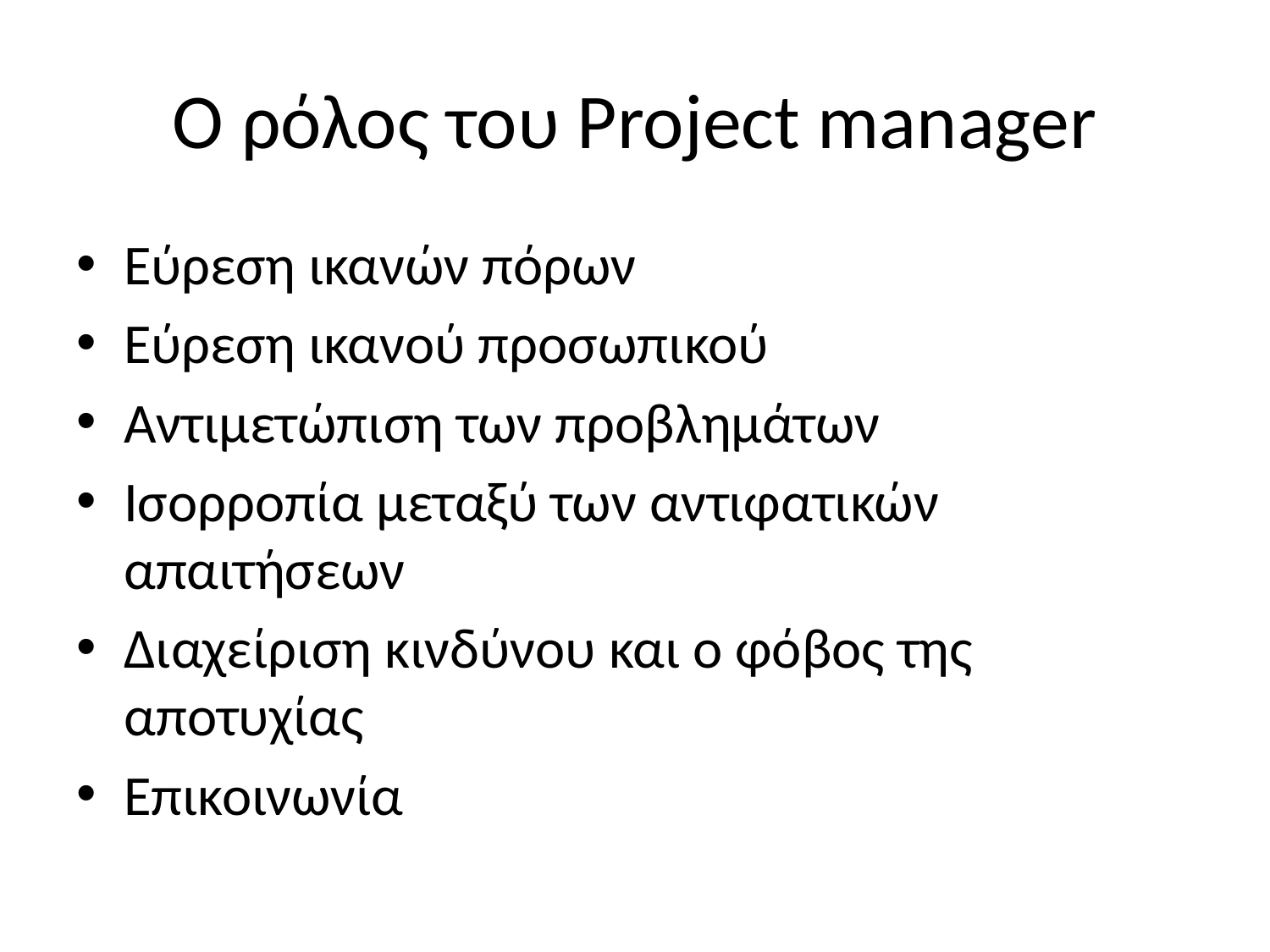

# Ο ρόλος του Project manager
Εύρεση ικανών πόρων
Εύρεση ικανού προσωπικού
Αντιμετώπιση των προβλημάτων
Ισορροπία μεταξύ των αντιφατικών απαιτήσεων
Διαχείριση κινδύνου και ο φόβος της αποτυχίας
Επικοινωνία